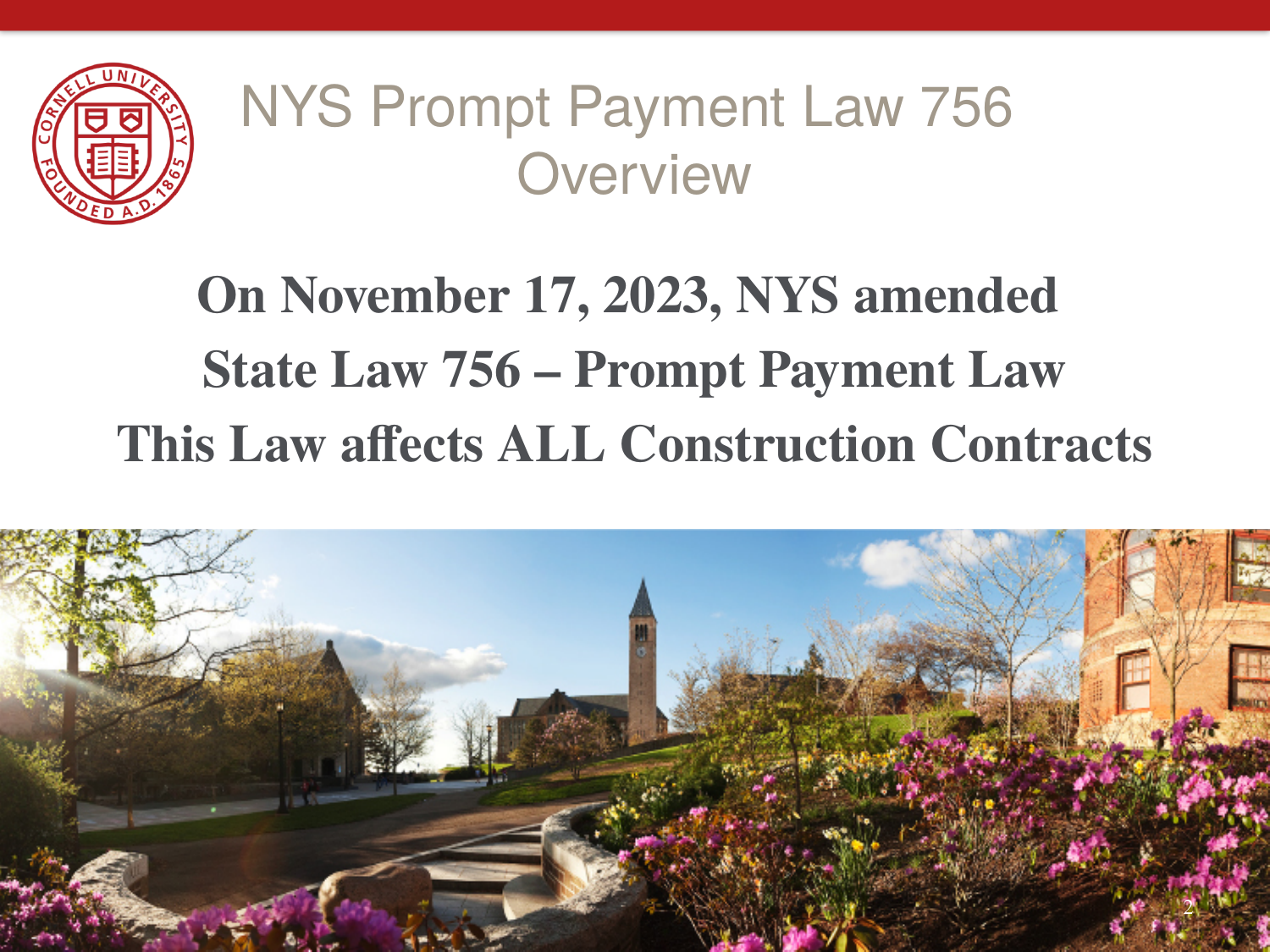

# NYS Prompt Payment Law 756 Overview
On November 17, 2023, NYS amended
State Law 756 – Prompt Payment Law
This Law affects ALL Construction Contracts
2